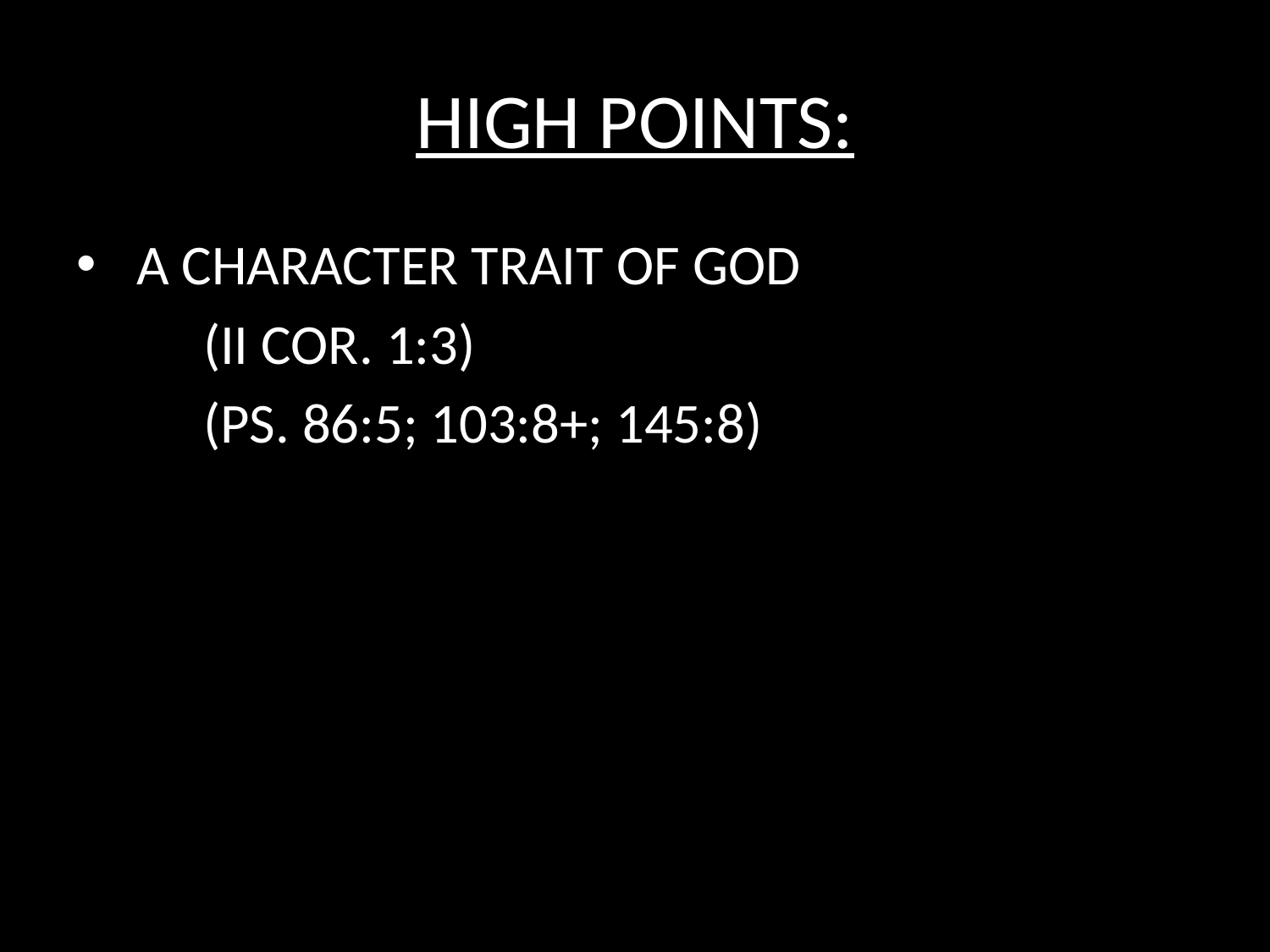

# HIGH POINTS:
 A CHARACTER TRAIT OF GOD
	(II COR. 1:3)
	(PS. 86:5; 103:8+; 145:8)